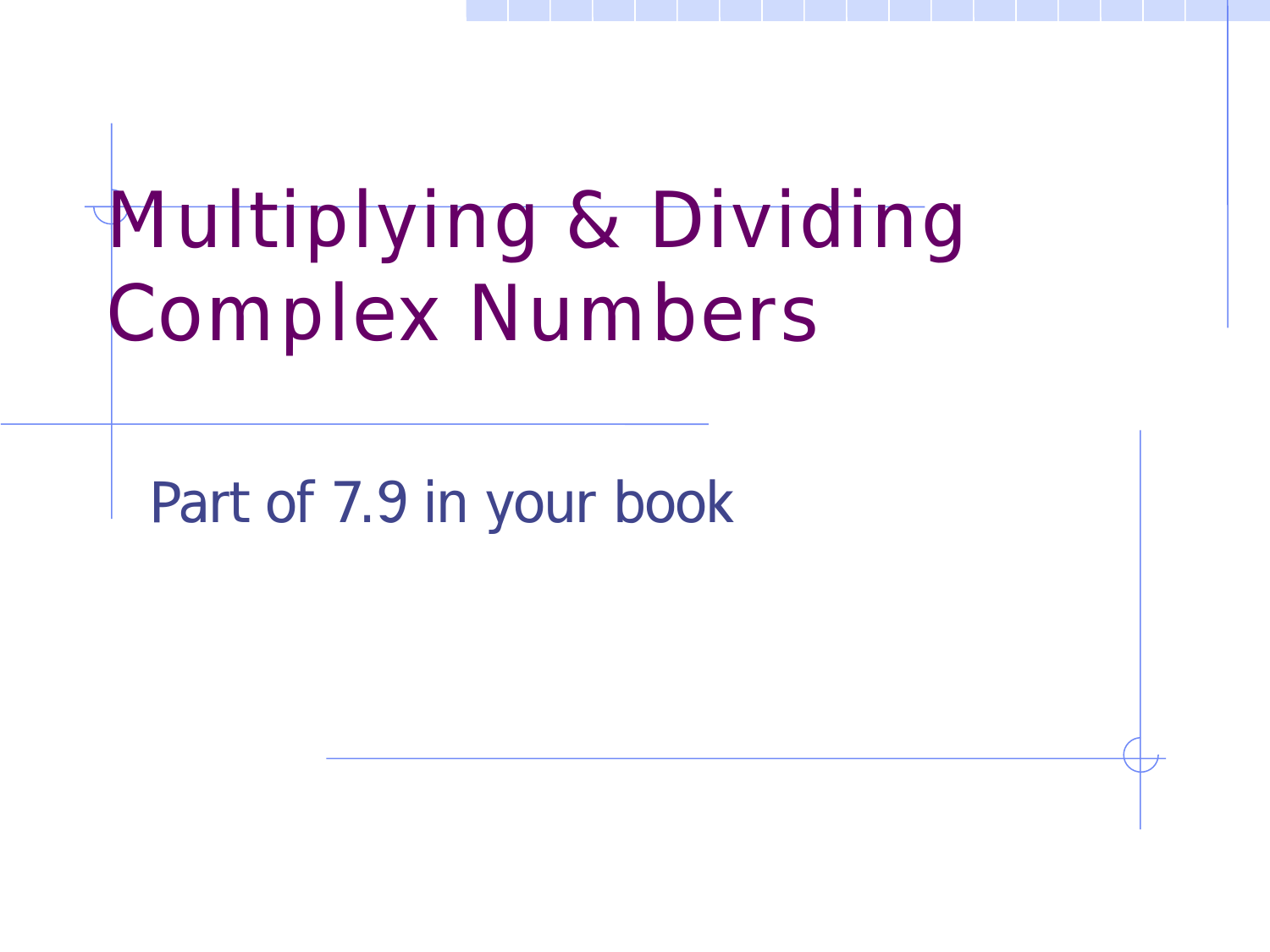

# Multiplying & Dividing Complex Numbers
Part of 7.9 in your book